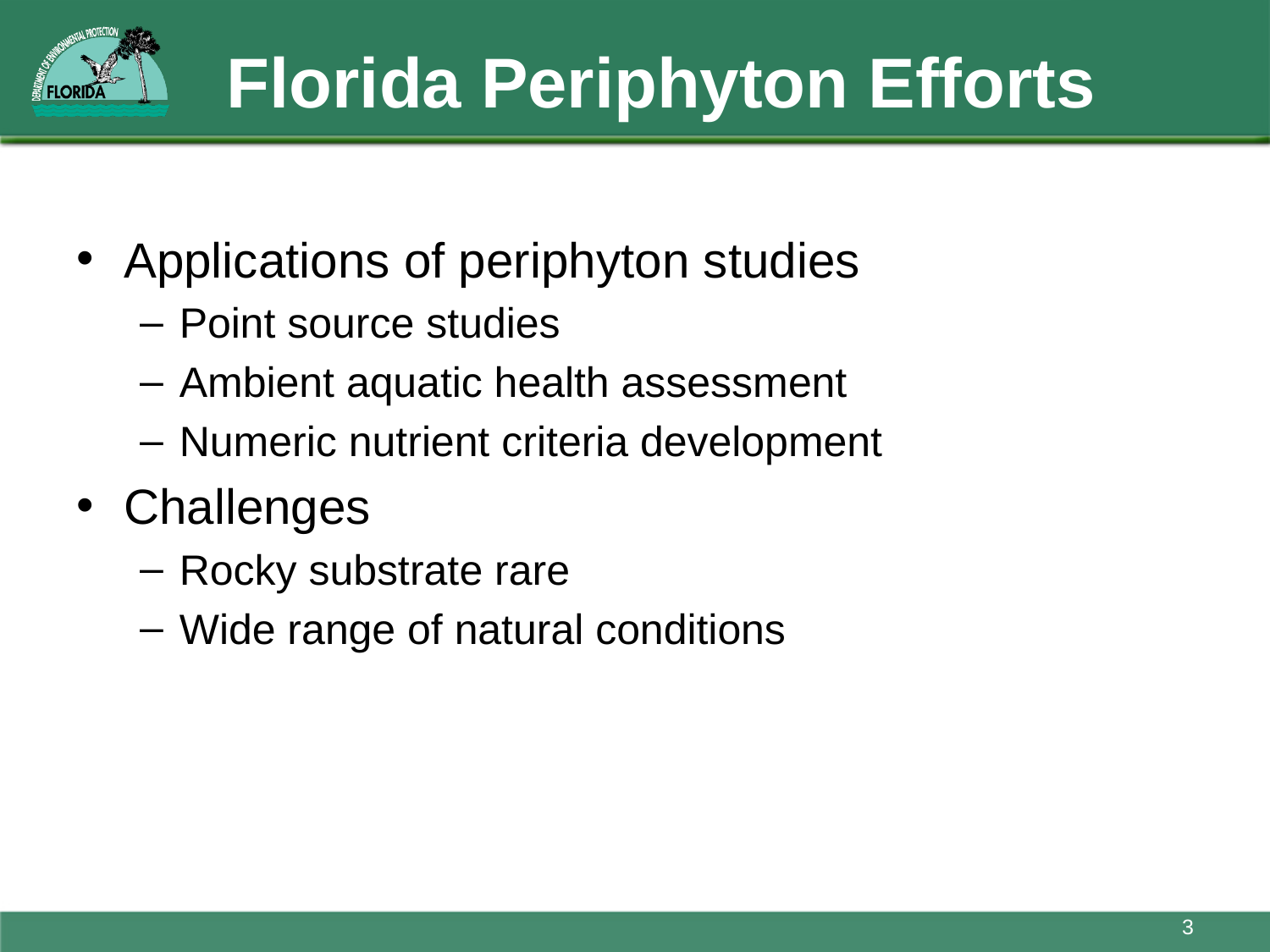

# Florida Periphyton Efforts
Applications of periphyton studies
Point source studies
Ambient aquatic health assessment
Numeric nutrient criteria development
Challenges
Rocky substrate rare
Wide range of natural conditions
3